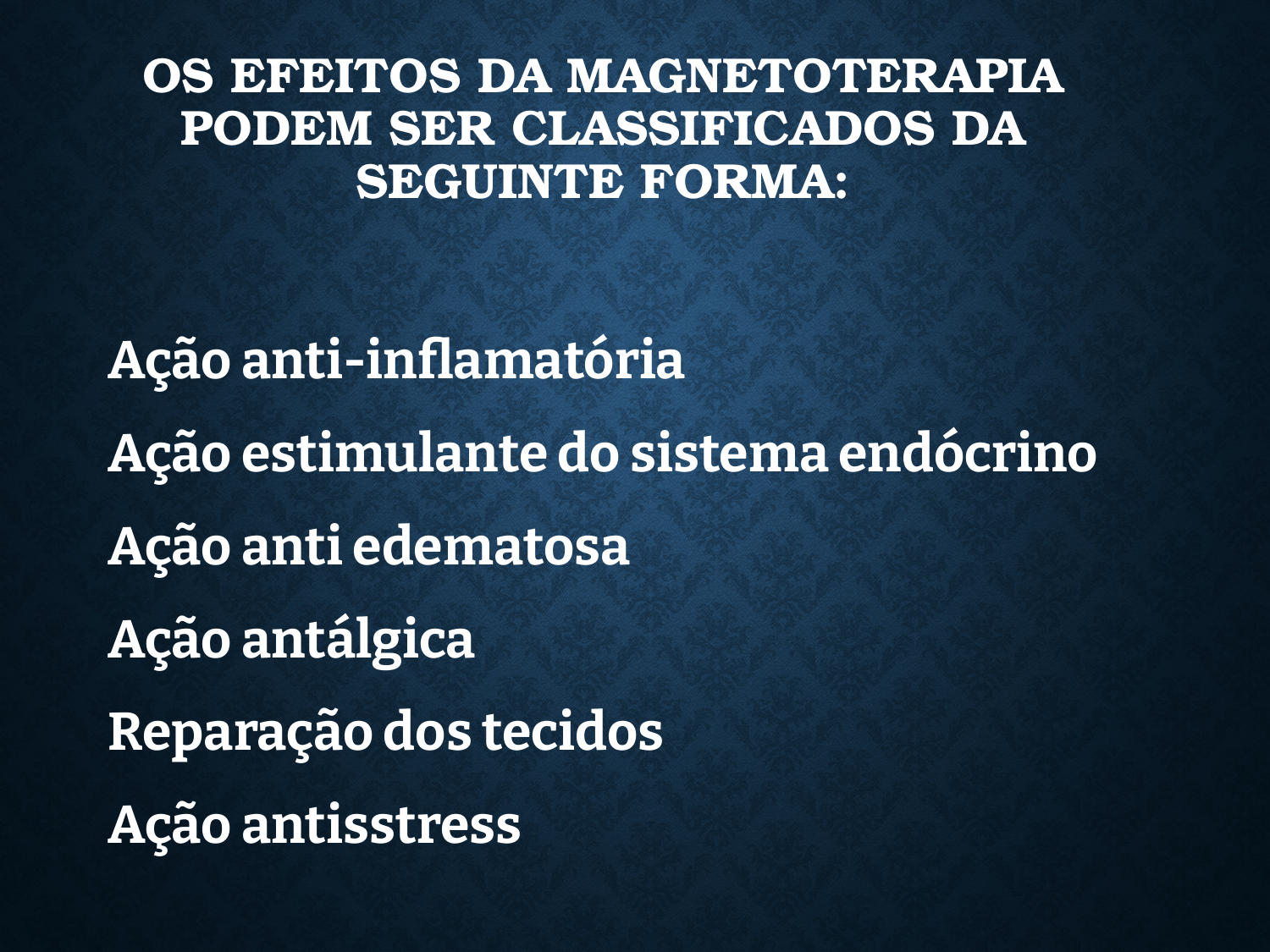

# Os efeitos da Magnetoterapia podem ser classificados da seguinte forma:
Ação anti-inflamatória
Ação estimulante do sistema endócrino
Ação anti edematosa
Ação antálgica
Reparação dos tecidos
Ação antisstress